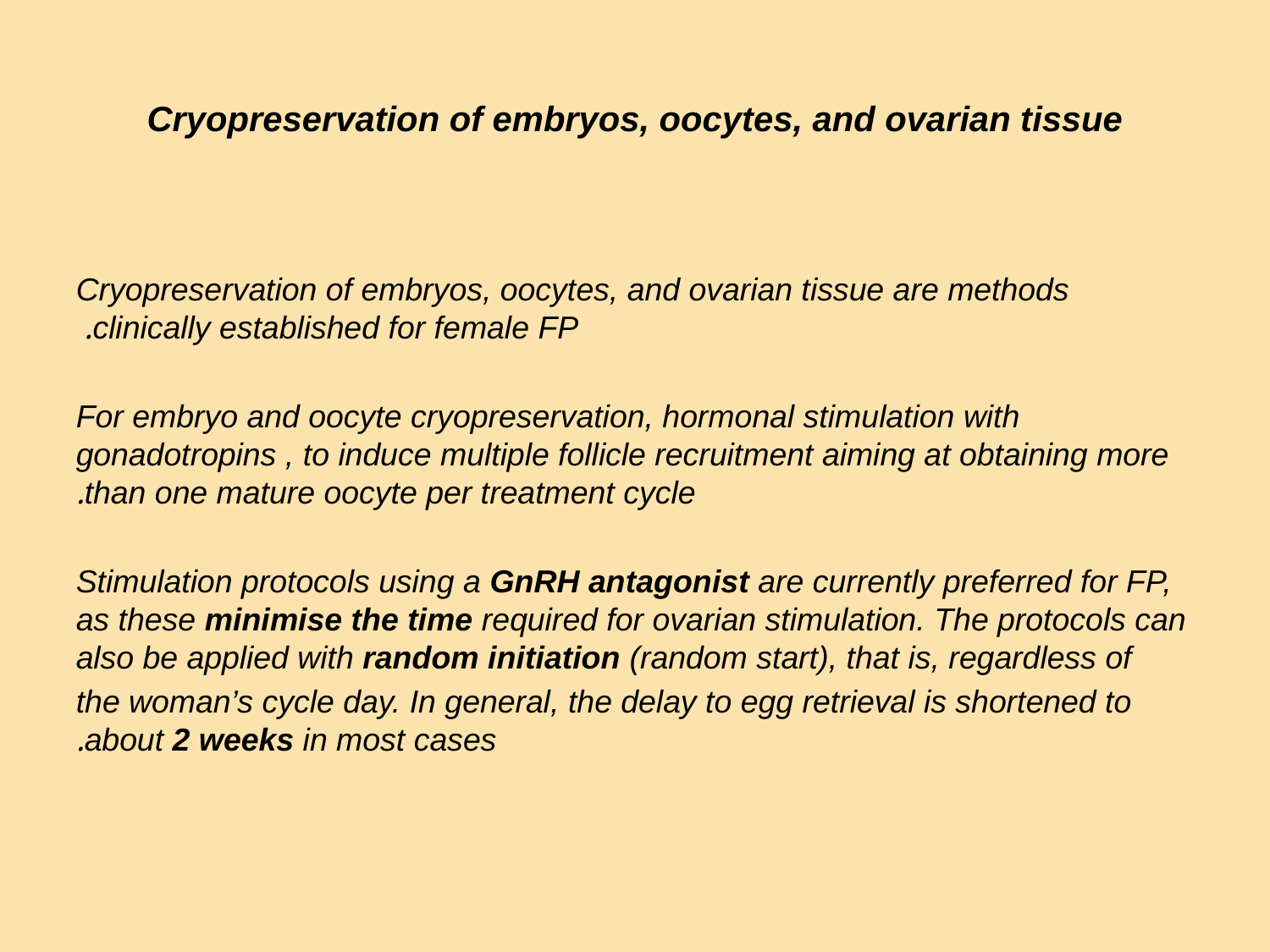

# Cryopreservation of embryos, oocytes, and ovarian tissue
Cryopreservation of embryos, oocytes, and ovarian tissue are methods clinically established for female FP.

For embryo and oocyte cryopreservation, hormonal stimulation with gonadotropins , to induce multiple follicle recruitment aiming at obtaining more than one mature oocyte per treatment cycle.

Stimulation protocols using a GnRH antagonist are currently preferred for FP, as these minimise the time required for ovarian stimulation. The protocols can also be applied with random initiation (random start), that is, regardless of
the woman’s cycle day. In general, the delay to egg retrieval is shortened to about 2 weeks in most cases.